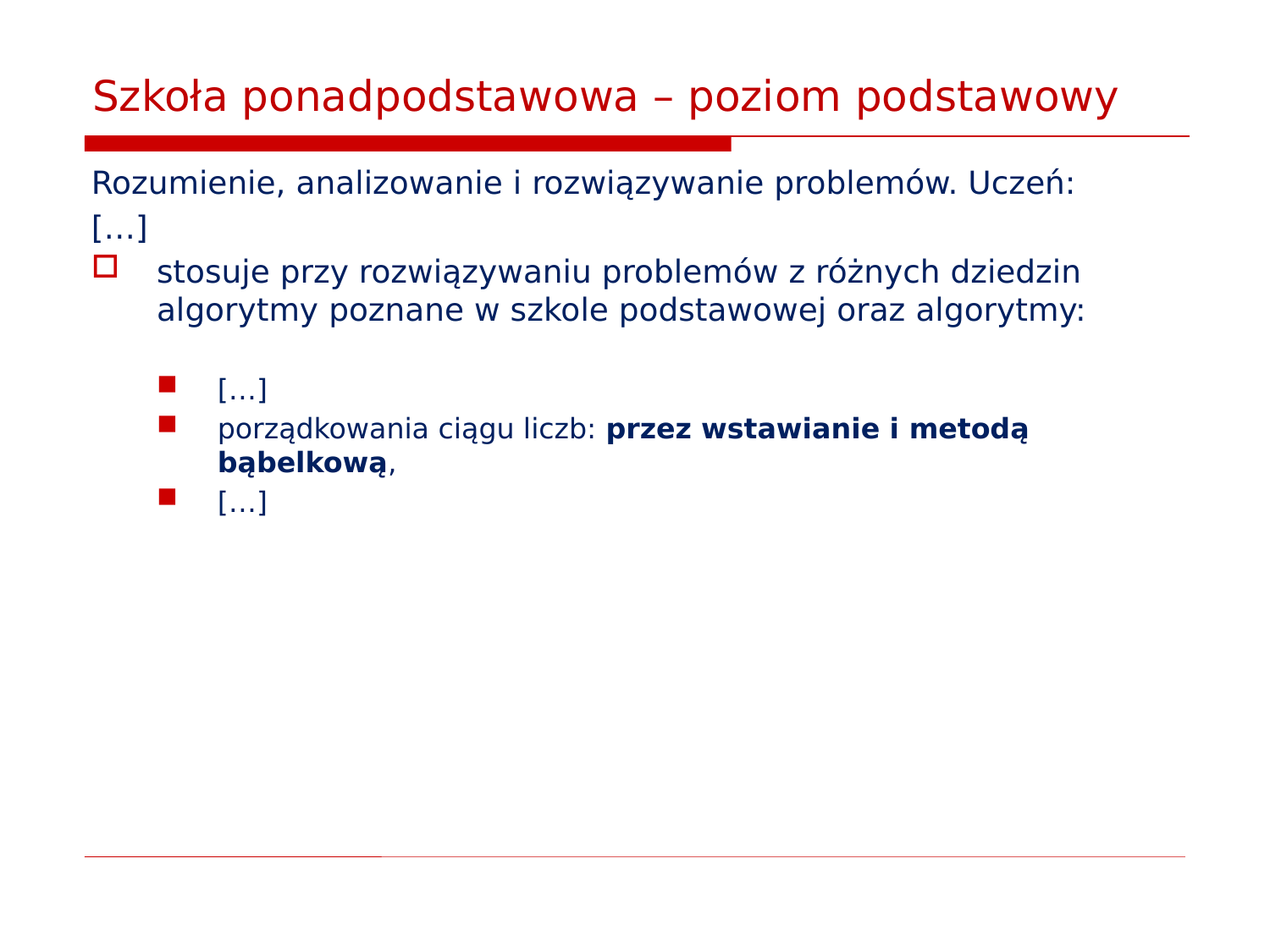

# Szkoła ponadpodstawowa – poziom podstawowy
Rozumienie, analizowanie i rozwiązywanie problemów. Uczeń:
[…]
stosuje przy rozwiązywaniu problemów z różnych dziedzin algorytmy poznane w szkole podstawowej oraz algorytmy:
[…]
porządkowania ciągu liczb: przez wstawianie i metodą bąbelkową,
[…]